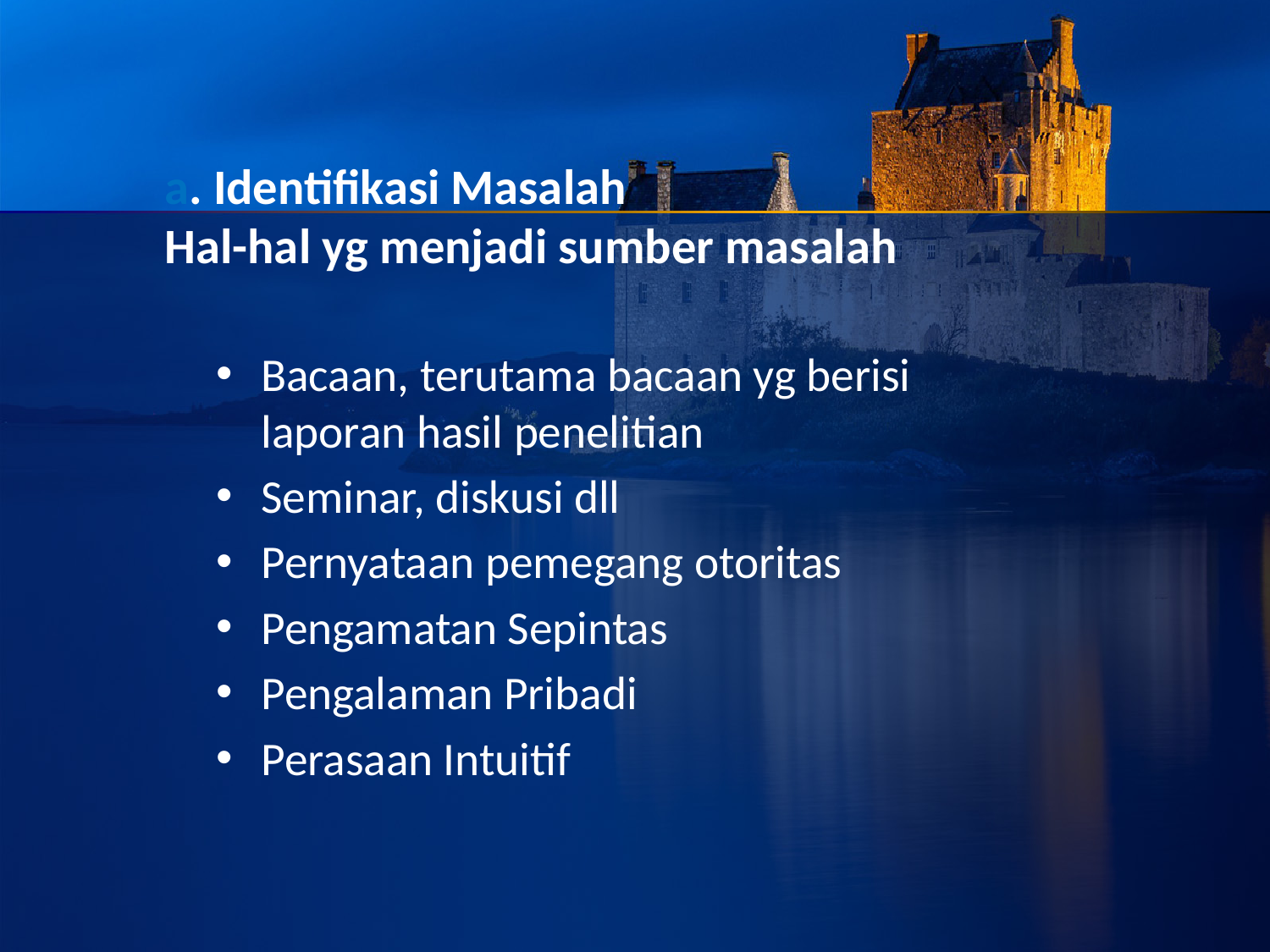

# a. Identifikasi Masalah Hal-hal yg menjadi sumber masalah
Bacaan, terutama bacaan yg berisi laporan hasil penelitian
Seminar, diskusi dll
Pernyataan pemegang otoritas
Pengamatan Sepintas
Pengalaman Pribadi
Perasaan Intuitif